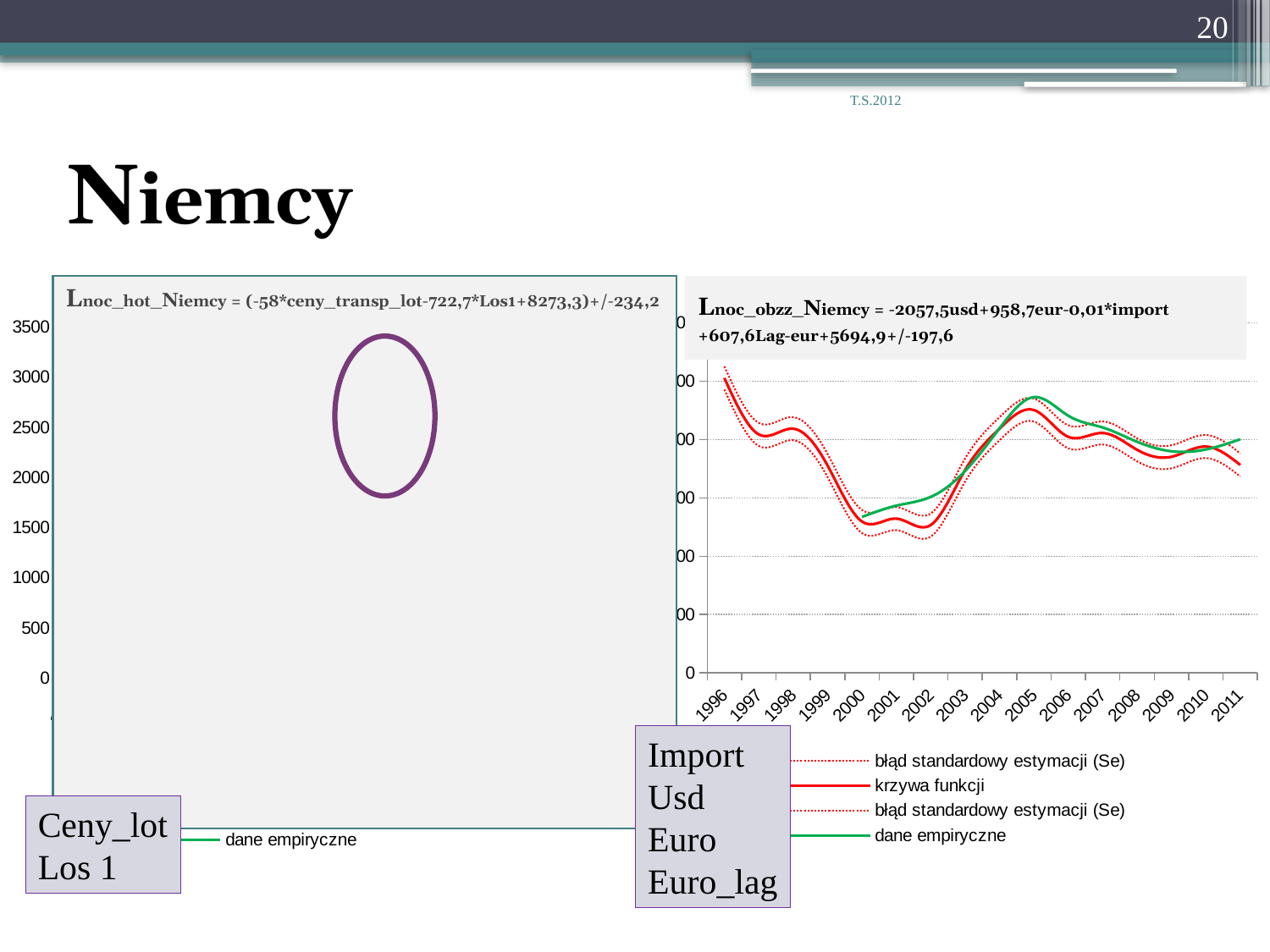

20
T.S.2012
# Niemcy
Lnoc_hot_Niemcy = (-58*ceny_transp_lot-722,7*Los1+8273,3)+/-234,2
Lnoc_obzz_Niemcy = -2057,5usd+958,7eur-0,01*import
+607,6Lag-eur+5694,9+/-197,6

### Chart

| Category | błąd standardowy estymacji (Se) | krzywa funkcji | błąd standardowy estymacji (Se) | dane empiryczne |
|---|---|---|---|---|
| 1996 | 4854.812553000003 | 5052.452553000001 | 5250.092553000001 | None |
| 1997 | 3888.817624000001 | 4086.4576240000006 | 4284.097624000028 | None |
| 1998 | 3986.2815620000015 | 4183.921562000001 | 4381.561562000004 | None |
| 1999 | 3355.5212550000015 | 3553.1612550000013 | 3750.801255000001 | None |
| 2000 | 2396.39351200003 | 2594.033512000027 | 2791.673512000024 | 2672.1 |
| 2001 | 2445.431487000002 | 2643.0714870000015 | 2840.7114870000014 | 2865.5 |
| 2002 | 2336.818439 | 2534.458439 | 2732.098439 | 3016.2 |
| 2003 | 3278.33705300002 | 3475.9770530000164 | 3673.617053000002 | 3460.3 |
| 2004 | 3986.0743800000014 | 4183.714379999999 | 4381.354380000002 | 4190.2 |
| 2005 | 4305.765932 | 4503.405932000001 | 4701.045932000001 | 4724.8 |
| 2006 | 3847.162637000001 | 4044.802637000001 | 4242.442637000001 | 4406.1 |
| 2007 | 3912.692399000001 | 4110.332399000001 | 4307.9723989999975 | 4204.7 |
| 2008 | 3625.144960999986 | 3822.7849609999844 | 4020.4249609999997 | 3960.3 |
| 2009 | 3505.7743710000004 | 3703.414371000001 | 3901.054371 | 3797.4 |
| 2010 | 3680.148113000001 | 3877.788113000001 | 4075.428113000002 | 3828.5 |
| 2011 | 3365.637018000002 | 3563.277018000001 | 3760.9170180000165 | 4003.0 |

### Chart

| Category | błąd standardowy estymacji (Se) | krzywa funkcji | błąd standardowy estymacji (Se) | dane empiryczne |
|---|---|---|---|---|
| 1996 | None | None | None | None |
| 1997 | None | None | None | None |
| 1998 | None | None | None | None |
| 1999 | None | None | None | None |
| 2000 | 1512.0070000000007 | 1746.227000000001 | 1980.447000000001 | 1777.7 |
| 2001 | 1781.4418 | 2015.6617999999999 | 2249.8818 | 1890.2 |
| 2002 | 1497.1536000000008 | 1731.3736000000008 | 1965.5936000000008 | 1856.8 |
| 2003 | 2126.9978000000006 | 2361.2178000000004 | 2595.4378 | 2037.4 |
| 2004 | 2341.6643999999997 | 2575.8844 | 2810.1043999999997 | 2533.2 |
| 2005 | 2202.421200000001 | 2436.641200000001 | 2670.861200000001 | 2881.7 |
| 2006 | 2161.8086000000008 | 2396.0285999999987 | 2630.2485999999853 | 2641.1 |
| 2007 | 2254.6374 | 2488.8574000000012 | 2723.0774 | 2520.4 |
| 2008 | 2092.1870000000004 | 2326.407 | 2560.627 | 2032.5 |
| 2009 | 1738.2772000000007 | 1972.4972000000007 | 2206.7172000000005 | 2003.1 |
| 2010 | 1912.3312000000008 | 2146.5512000000012 | 2380.7712000000006 | 2100.9 |
| 2011 | 1999.3582000000008 | 2233.578200000001 | 2467.7981999999997 | 2155.7 |
Import
Usd
Euro
Euro_lag
Ceny_lot
Los 1